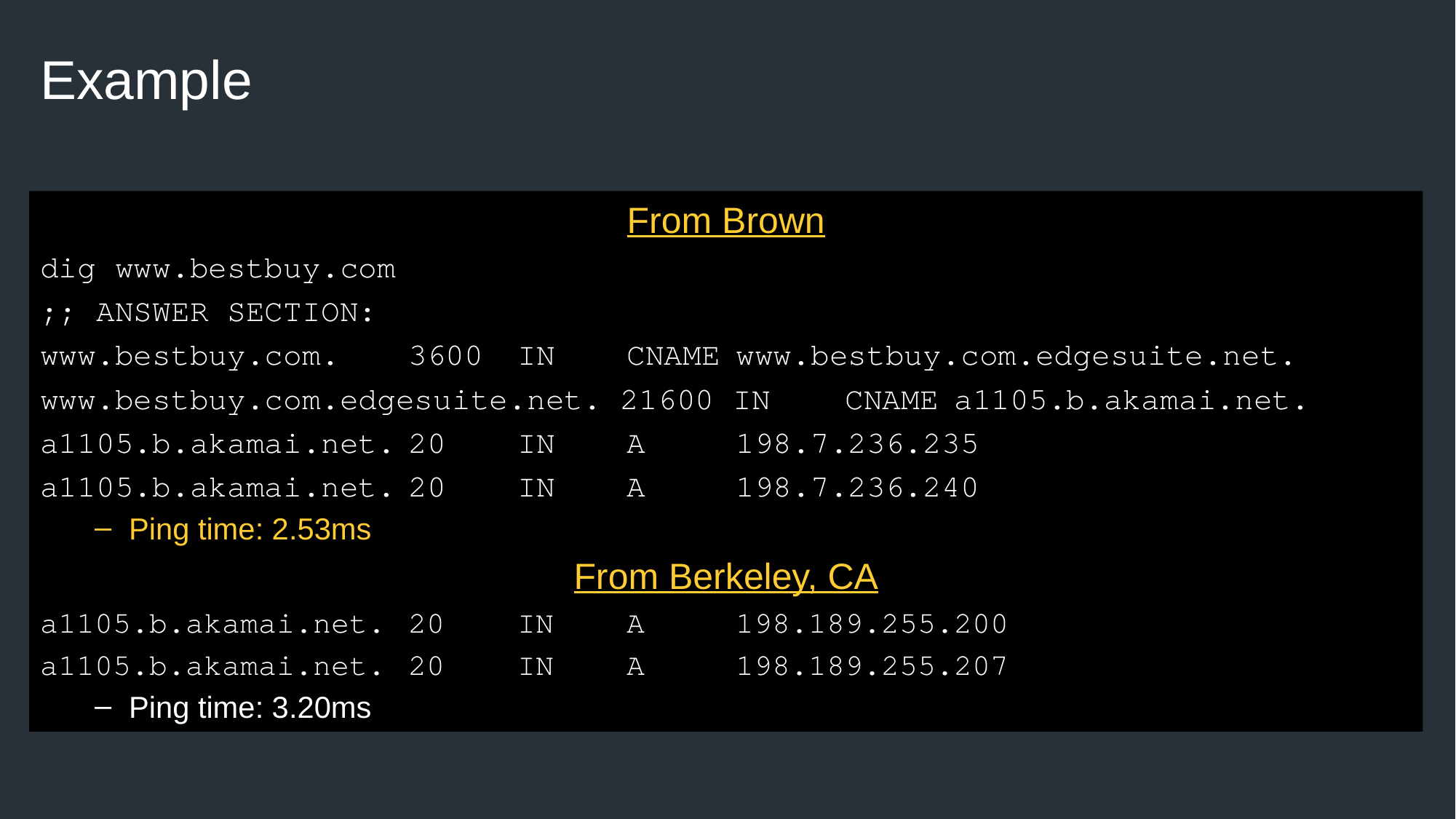

# Example
From Brown
dig www.bestbuy.com
;; ANSWER SECTION:
www.bestbuy.com.	3600 	IN	CNAME	www.bestbuy.com.edgesuite.net.
www.bestbuy.com.edgesuite.net. 21600 IN	CNAME	a1105.b.akamai.net.
a1105.b.akamai.net.	20	IN	A	198.7.236.235
a1105.b.akamai.net.	20	IN	A	198.7.236.240
Ping time: 2.53ms
From Berkeley, CA
a1105.b.akamai.net.	20	IN	A	198.189.255.200
a1105.b.akamai.net.	20	IN	A	198.189.255.207
Ping time: 3.20ms